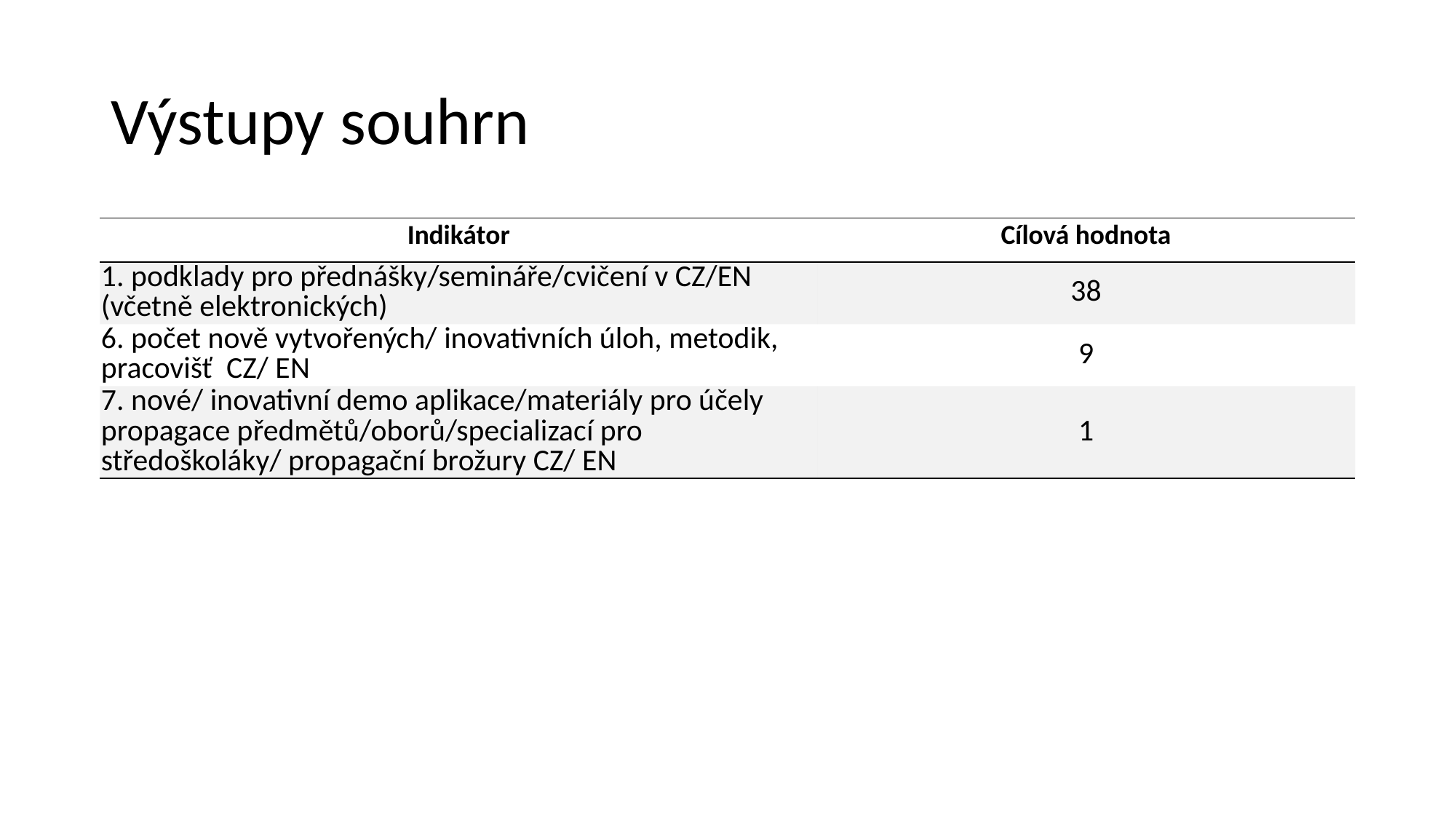

# Výstupy souhrn
| Indikátor | Cílová hodnota |
| --- | --- |
| 1. podklady pro přednášky/semináře/cvičení v CZ/EN (včetně elektronických) | 38 |
| 6. počet nově vytvořených/ inovativních úloh, metodik, pracovišť CZ/ EN | 9 |
| 7. nové/ inovativní demo aplikace/materiály pro účely propagace předmětů/oborů/specializací pro středoškoláky/ propagační brožury CZ/ EN | 1 |